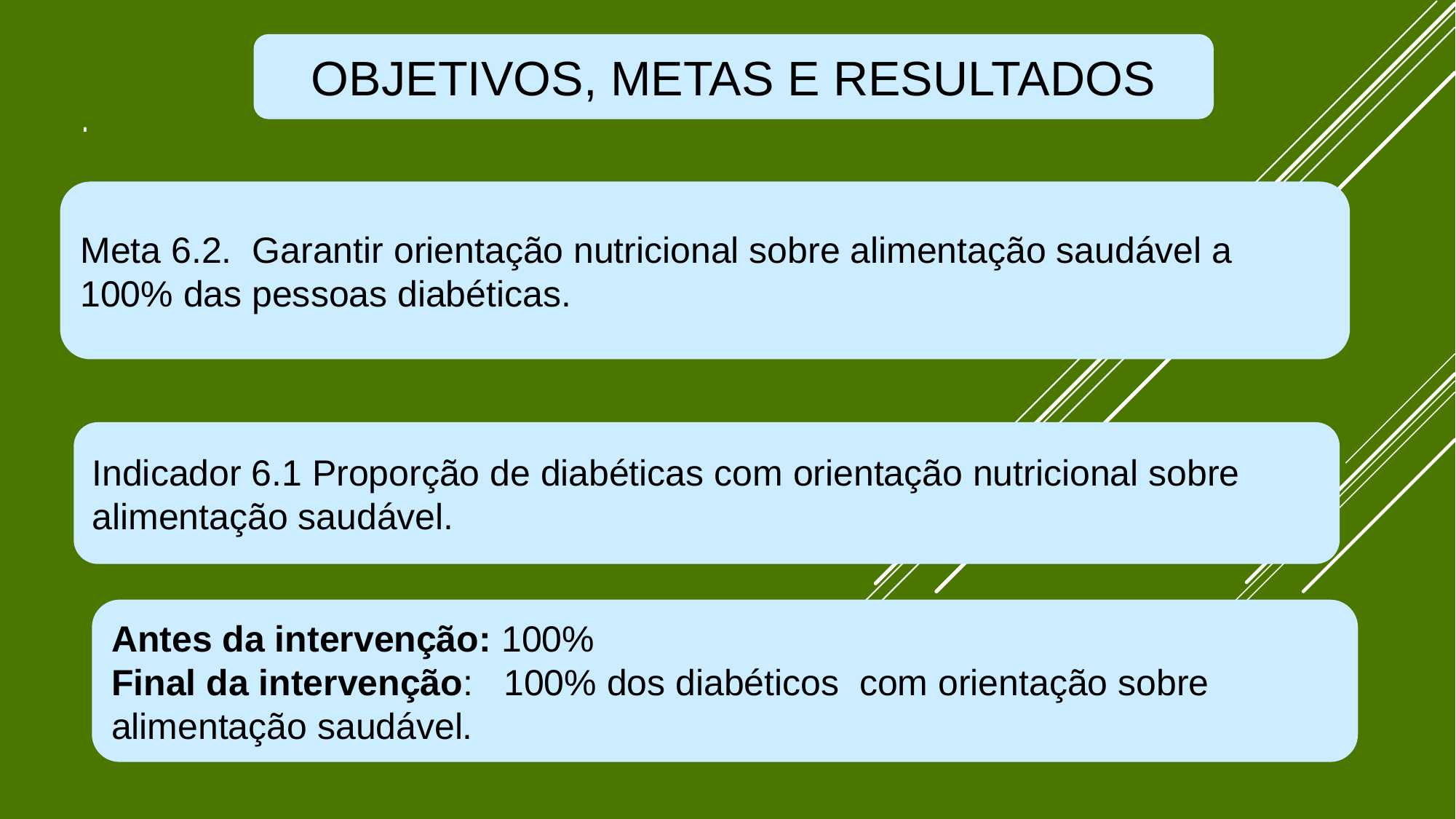

OBJETIVOS, METAS E RESULTADOS
.

Meta 6.2.  Garantir orientação nutricional sobre alimentação saudável a 100% das pessoas diabéticas.

Indicador 6.1 Proporção de diabéticas com orientação nutricional sobre alimentação saudável.
Antes da intervenção: 100%
Final da intervenção:   100% dos diabéticos  com orientação sobre alimentação saudável.